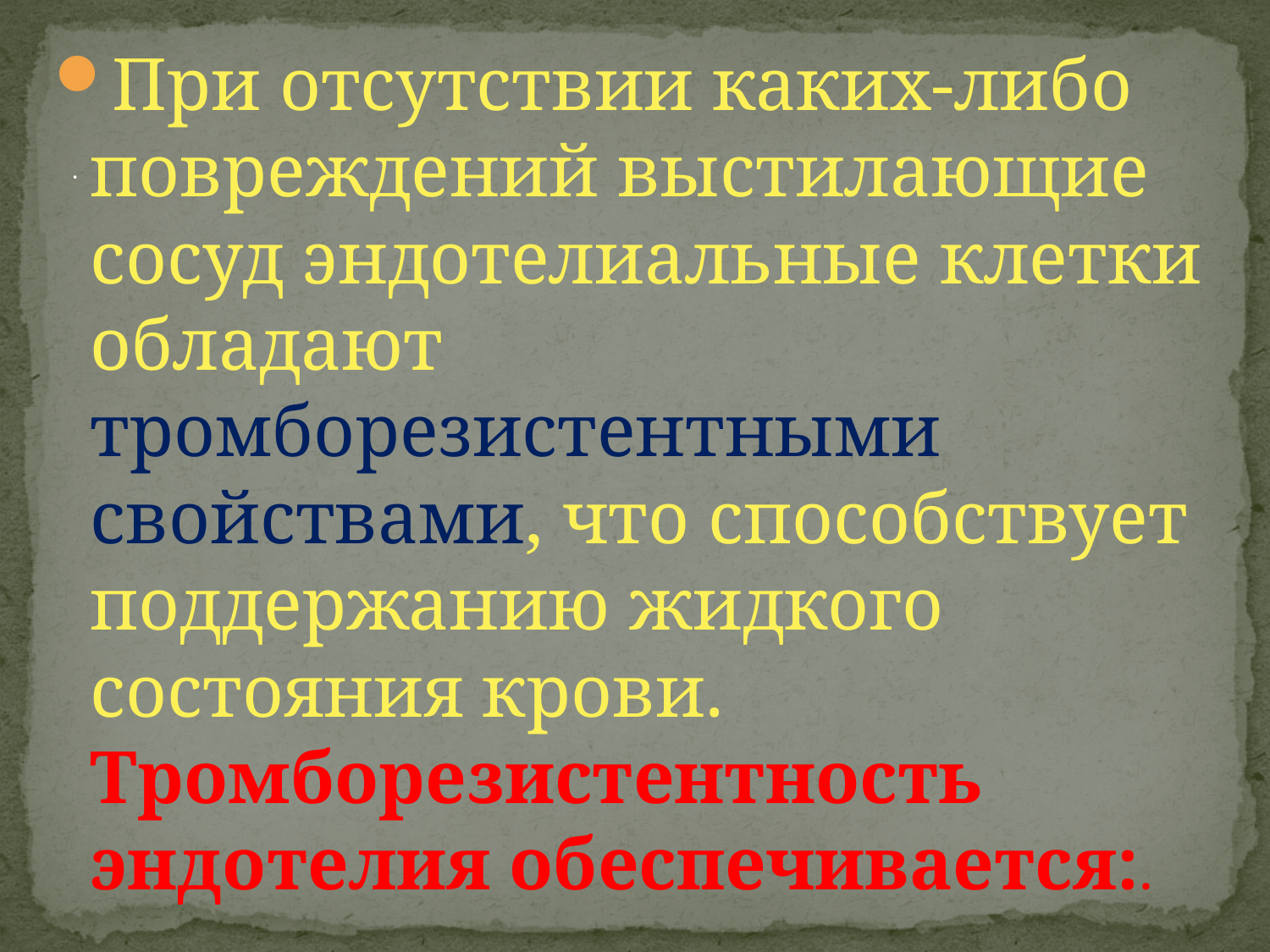

При отсутствии каких-либо повреждений выстилающие сосуд эндотелиальные клетки обладают тромборезистентными свойствами, что способствует поддержанию жидкого состояния крови. Тромборезистентность эндотелия обеспечивается:.

# .